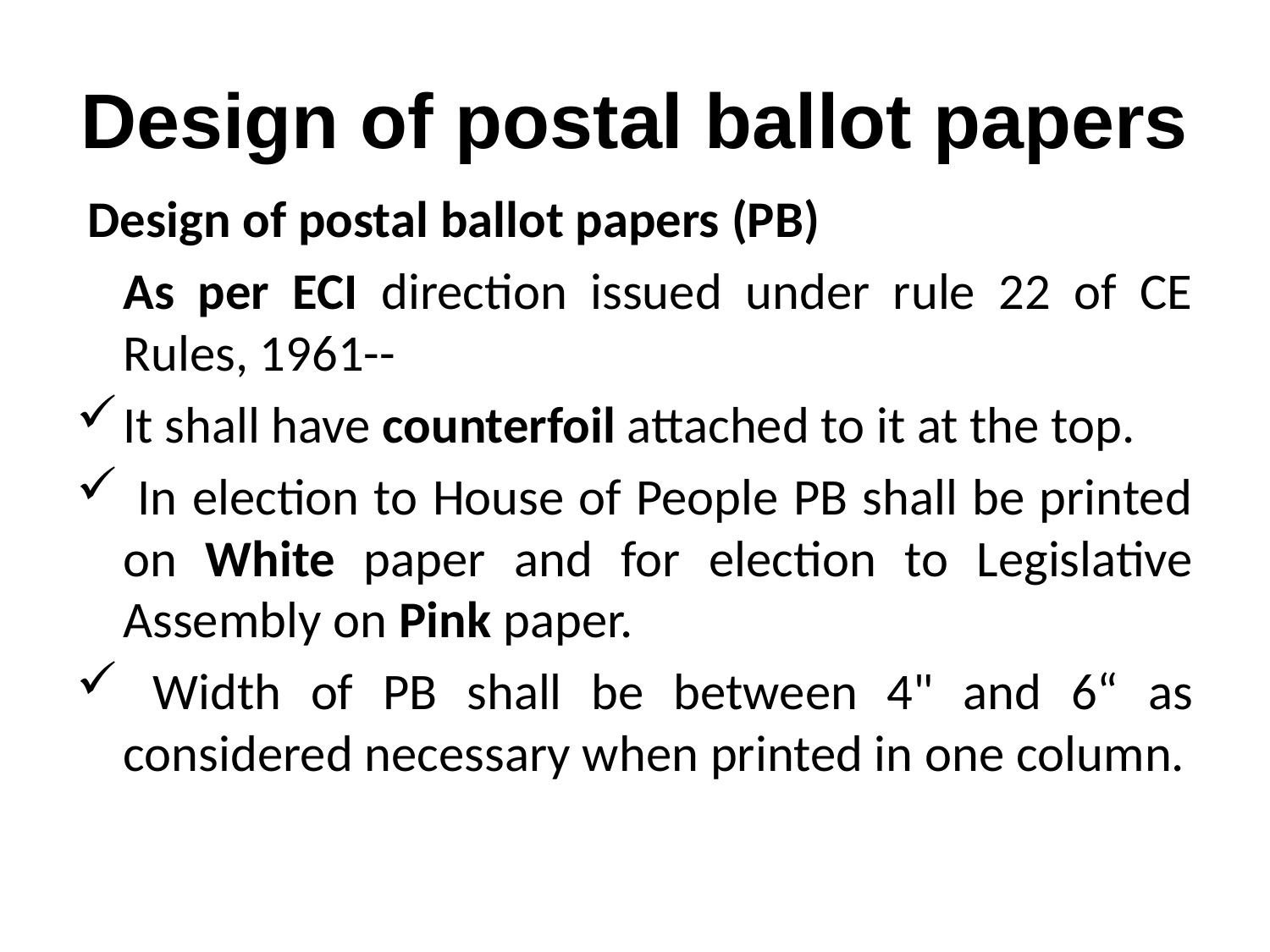

# Design of postal ballot papers
 Design of postal ballot papers (PB)
	As per ECI direction issued under rule 22 of CE Rules, 1961--
It shall have counterfoil attached to it at the top.
 In election to House of People PB shall be printed on White paper and for election to Legislative Assembly on Pink paper.
 Width of PB shall be between 4" and 6“ as considered necessary when printed in one column.